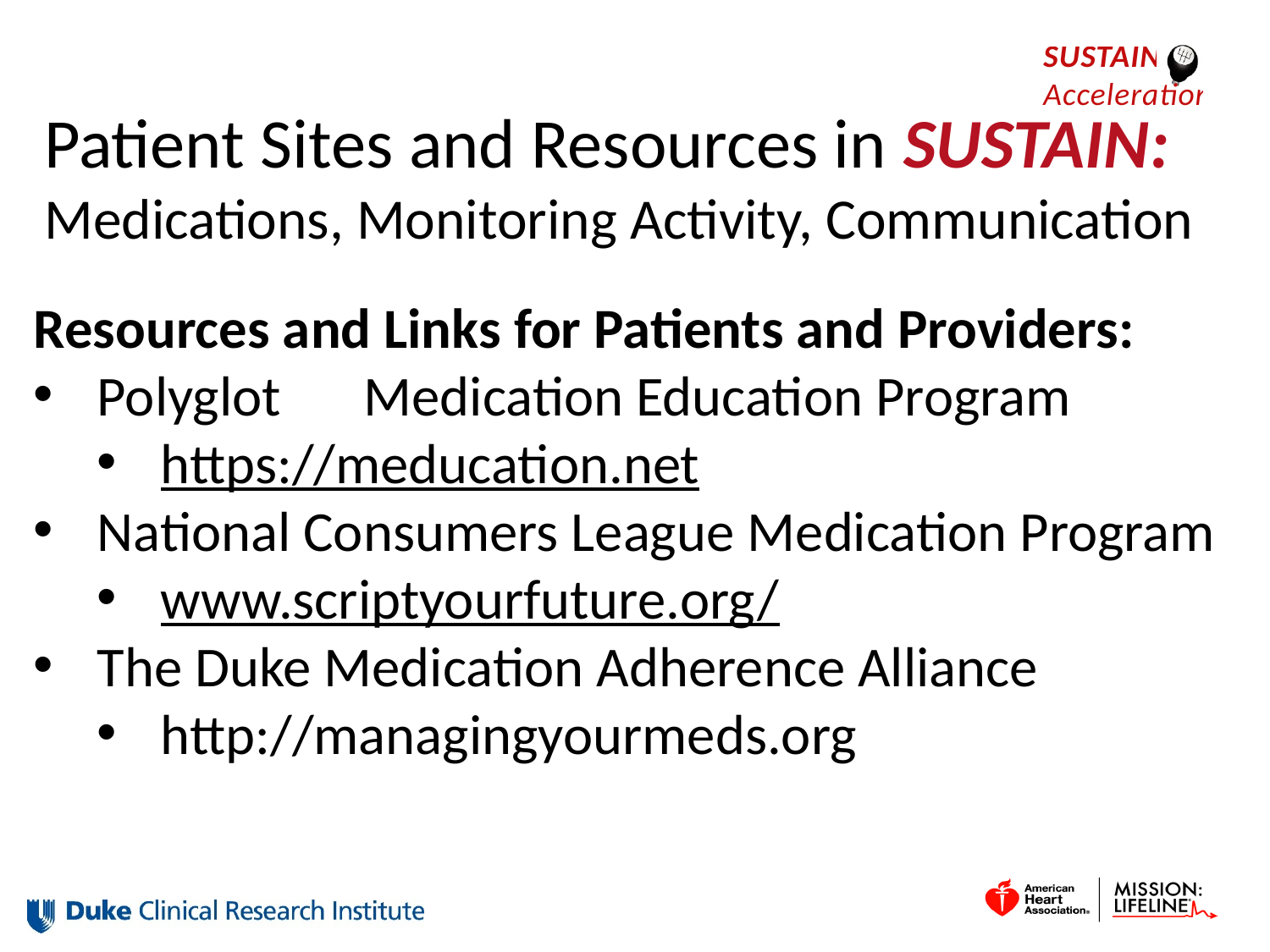

# Patient Sites and Resources in SUSTAIN: Medications, Monitoring Activity, Communication
Resources and Links for Patients and Providers:
Polyglot	 Medication Education Program
https://meducation.net
National Consumers League Medication Program
www.scriptyourfuture.org/
The Duke Medication Adherence Alliance
http://managingyourmeds.org